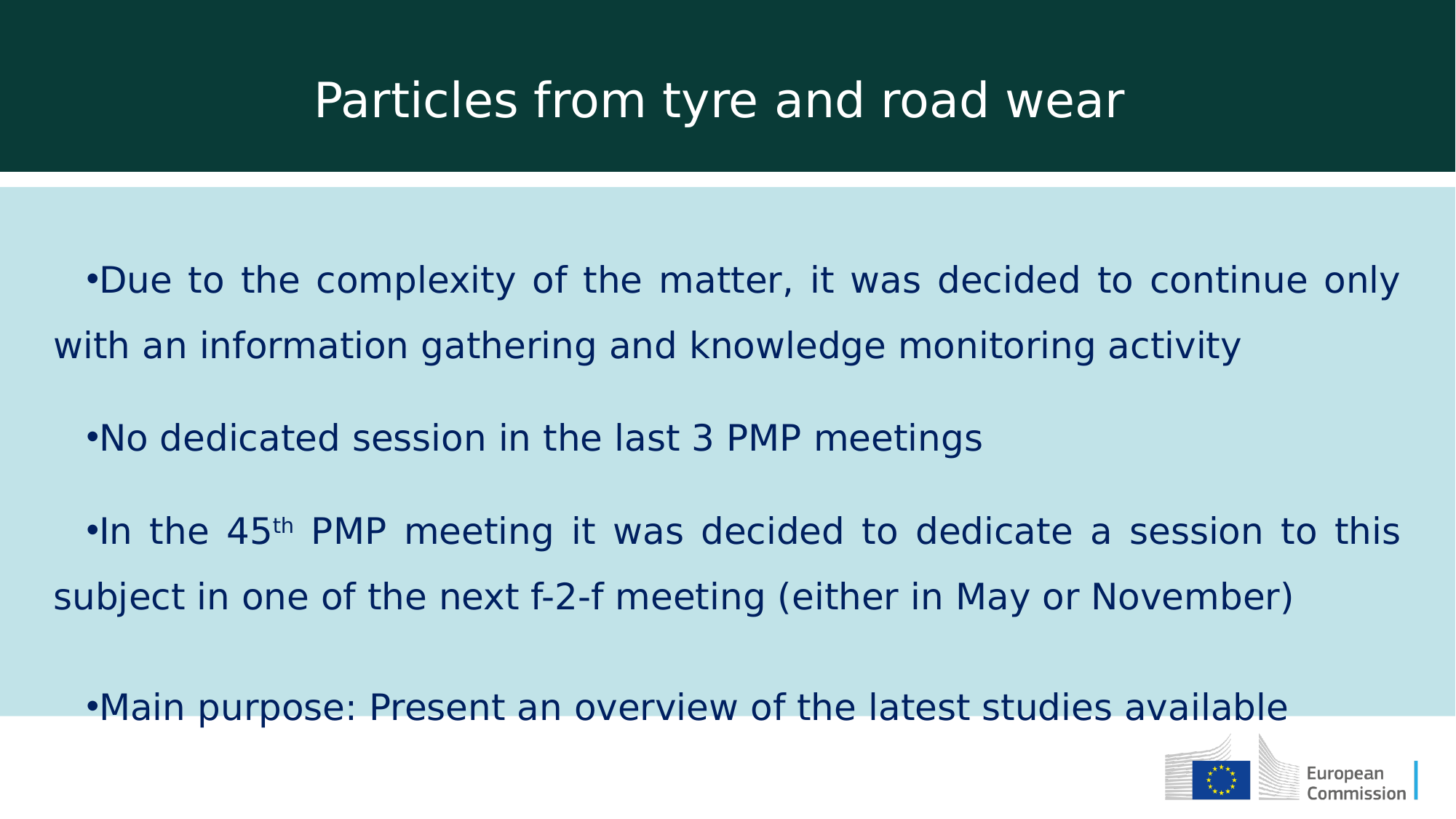

Particles from tyre and road wear
Due to the complexity of the matter, it was decided to continue only with an information gathering and knowledge monitoring activity
No dedicated session in the last 3 PMP meetings
In the 45th PMP meeting it was decided to dedicate a session to this subject in one of the next f-2-f meeting (either in May or November)
Main purpose: Present an overview of the latest studies available